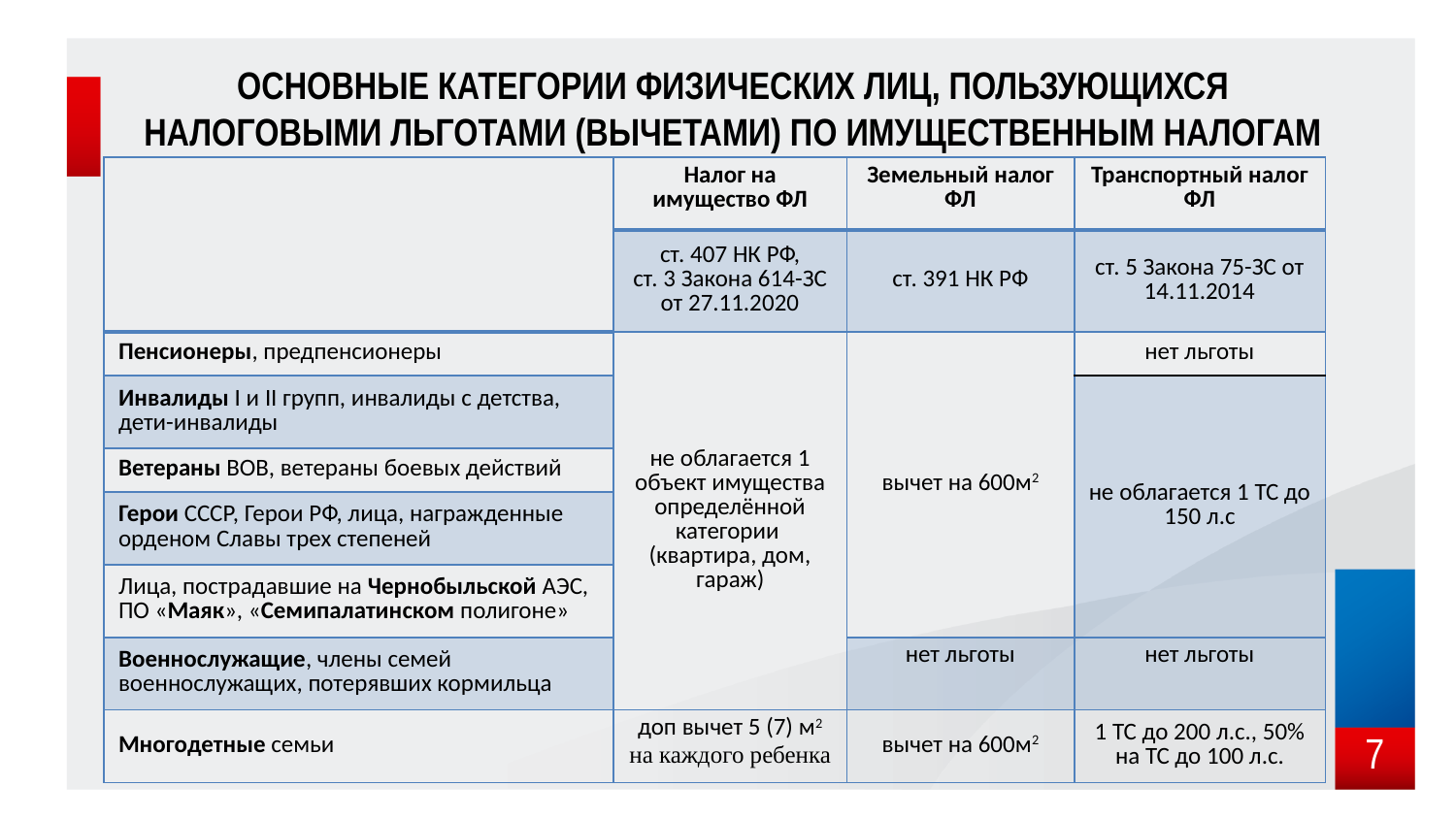

ОСНОВНЫЕ КАТЕГОРИИ ФИЗИЧЕСКИХ ЛИЦ, ПОЛЬЗУЮЩИХСЯ
НАЛОГОВЫМИ ЛЬГОТАМИ (ВЫЧЕТАМИ) ПО ИМУЩЕСТВЕННЫМ НАЛОГАМ
|  | Налог на имущество ФЛ | Земельный налог ФЛ | Транспортный налог ФЛ |
| --- | --- | --- | --- |
|  | ст. 407 НК РФ, ст. 3 Закона 614-ЗС от 27.11.2020 | ст. 391 НК РФ | ст. 5 Закона 75-ЗС от 14.11.2014 |
| Пенсионеры, предпенсионеры | не облагается 1 объект имущества определённой категории (квартира, дом, гараж) | вычет на 600м2 | нет льготы |
| Инвалиды I и II групп, инвалиды с детства, дети-инвалиды |  |  | не облагается 1 ТС до 150 л.с |
| Ветераны ВОВ, ветераны боевых действий |  |  |  |
| Герои СССР, Герои РФ, лица, награжденные орденом Славы трех степеней |  |  |  |
| Лица, пострадавшие на Чернобыльской АЭС, ПО «Маяк», «Семипалатинском полигоне» |  |  |  |
| Военнослужащие, члены семей военнослужащих, потерявших кормильца |  | нет льготы | нет льготы |
| Многодетные семьи | доп вычет 5 (7) м2 на каждого ребенка | вычет на 600м2 | 1 ТС до 200 л.с., 50% на ТС до 100 л.с. |

7